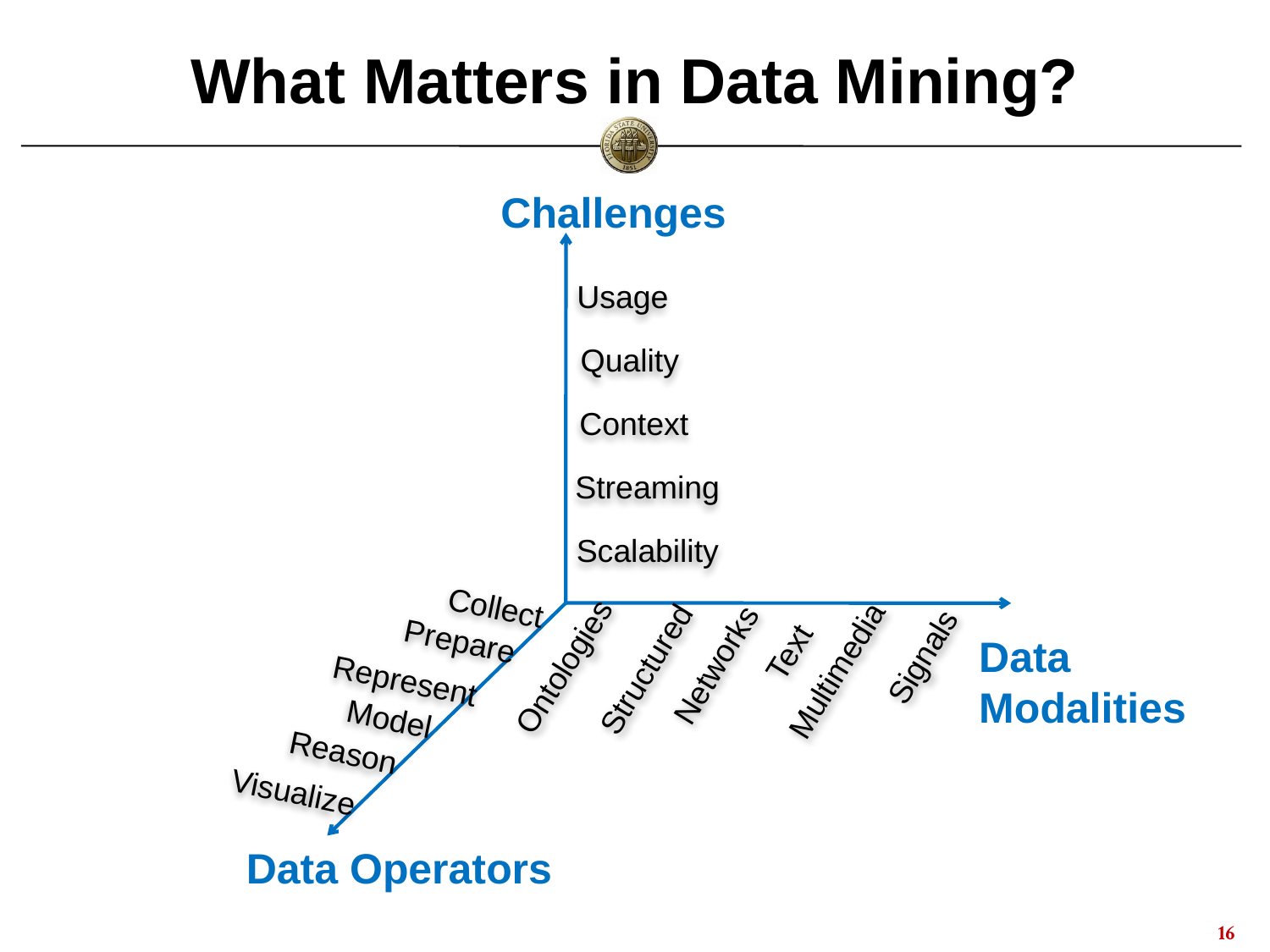

# What Matters in Data Mining?
Challenges
Usage
Quality
Context
Streaming
Scalability
Collect
Prepare
Data
Modalities
Text
Signals
Networks
Ontologies
Structured
Multimedia
Represent
Model
Reason
Visualize
Data Operators
16